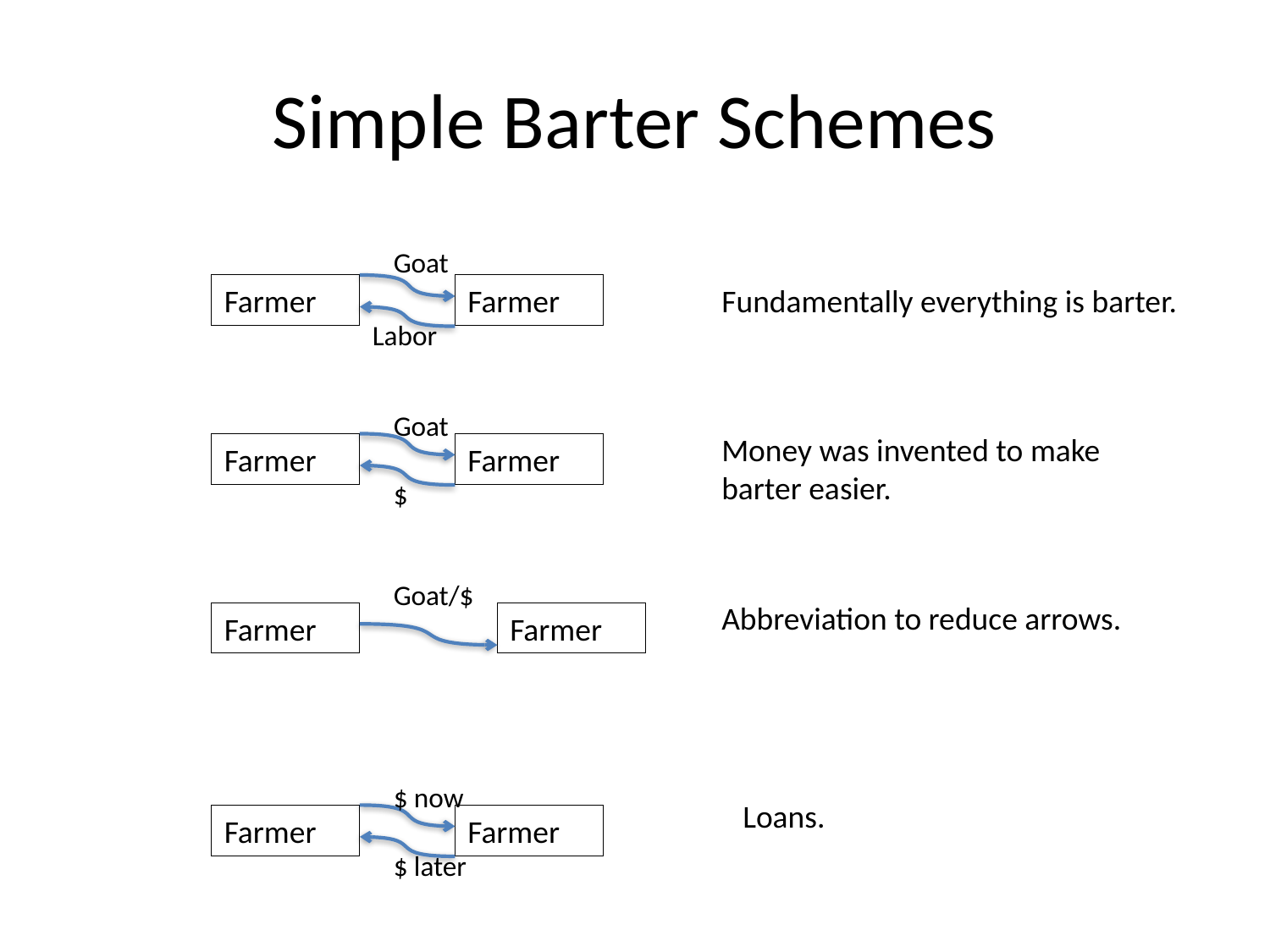

# Simple Barter Schemes
Goat
Farmer
Farmer
Fundamentally everything is barter.
Labor
Goat
Money was invented to make barter easier.
Farmer
Farmer
$
Goat/$
Abbreviation to reduce arrows.
Farmer
Farmer
$ now
Loans.
Farmer
Farmer
$ later